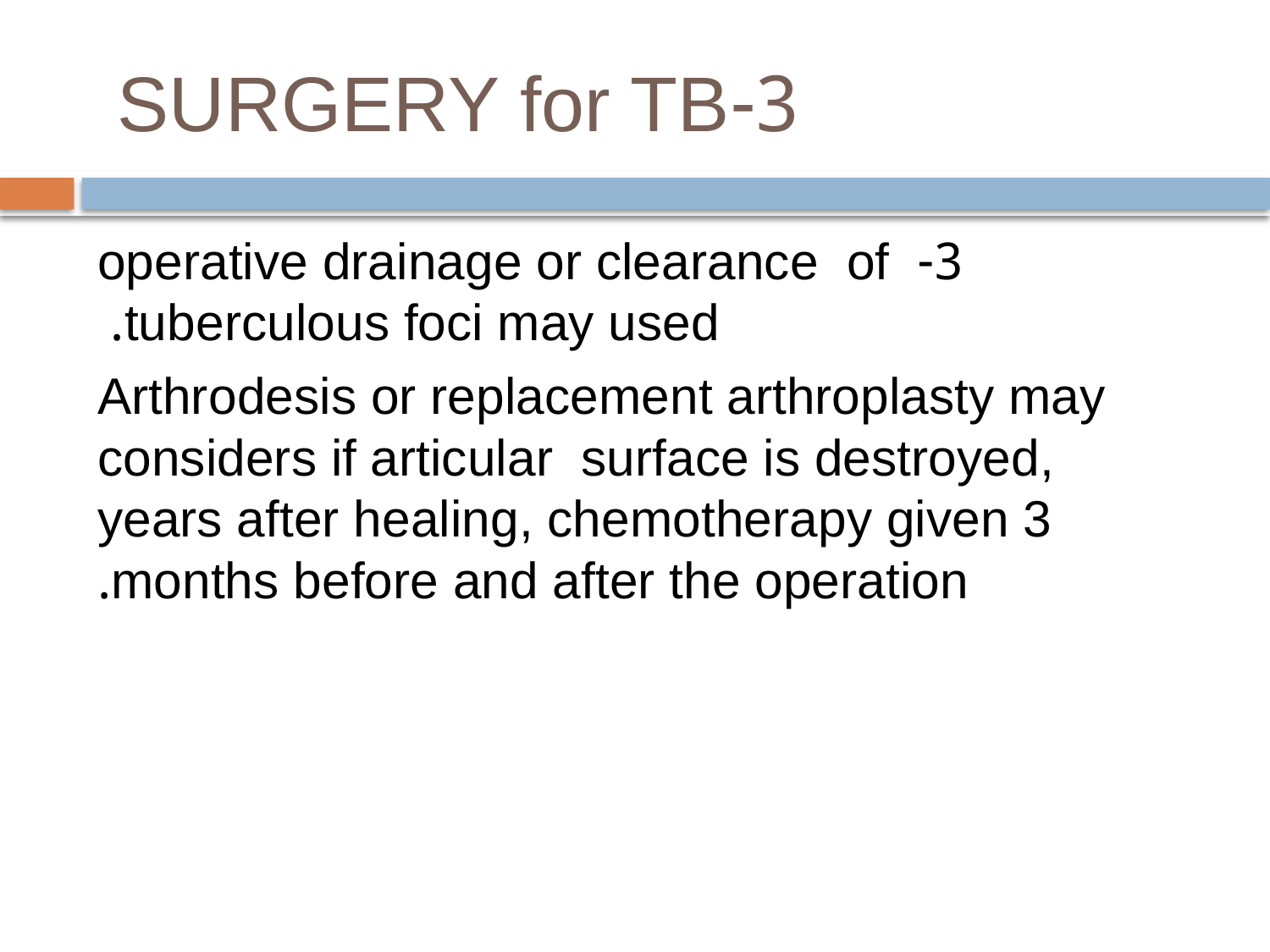

# 3-SURGERY for TB
3-  operative drainage or clearance  of tuberculous foci may used.
Arthrodesis or replacement arthroplasty may considers if articular  surface is destroyed, years after healing, chemotherapy given 3 months before and after the operation.